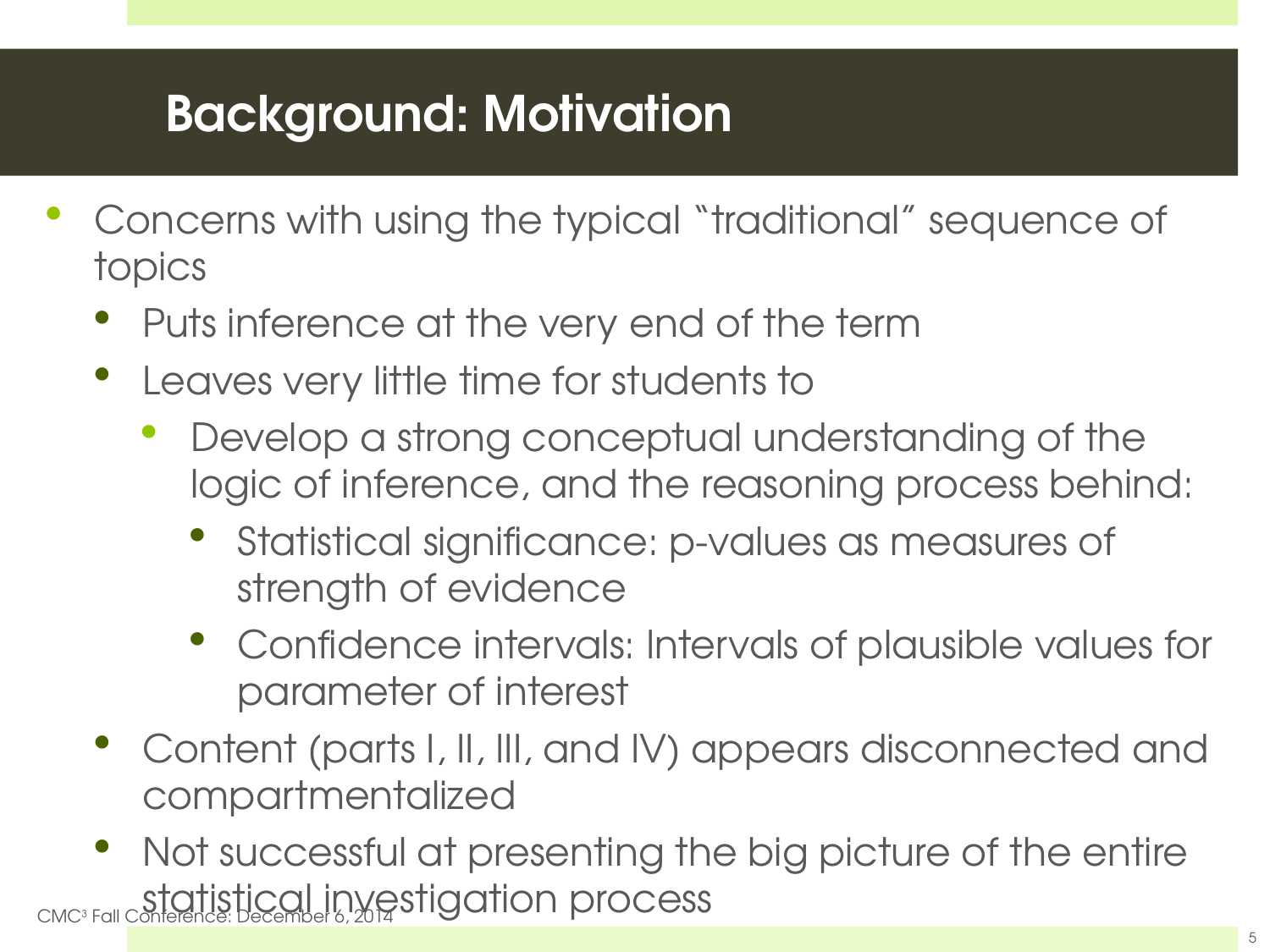

# Background: Motivation
Concerns with using the typical “traditional” sequence of topics
Puts inference at the very end of the term
Leaves very little time for students to
Develop a strong conceptual understanding of the logic of inference, and the reasoning process behind:
Statistical significance: p-values as measures of strength of evidence
Confidence intervals: Intervals of plausible values for parameter of interest
Content (parts I, II, III, and IV) appears disconnected and compartmentalized
Not successful at presenting the big picture of the entire statistical investigation process

CMC3 Fall Conference: December 6, 2014
5